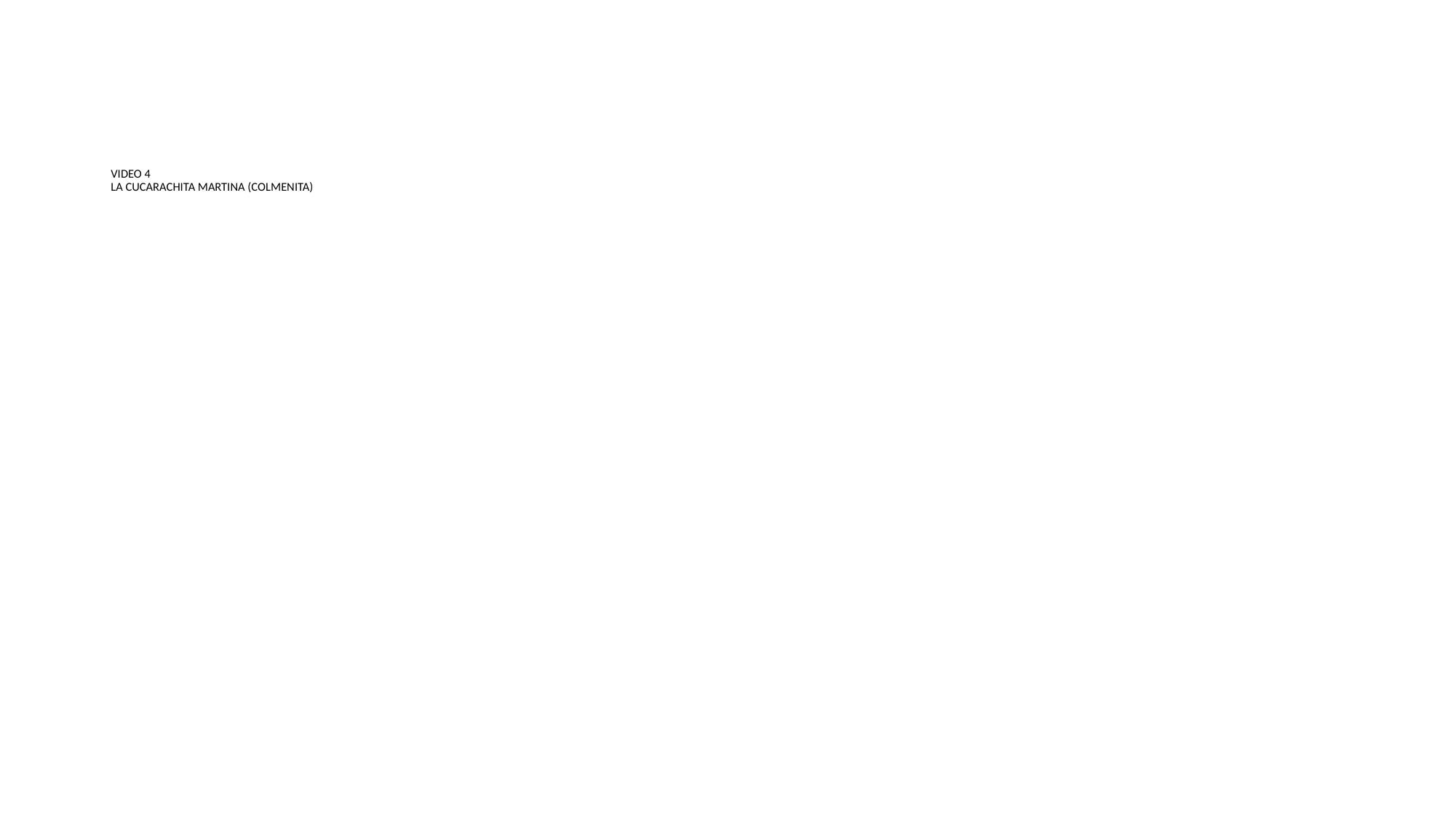

# VIDEO 4 LA CUCARACHITA MARTINA (COLMENITA)